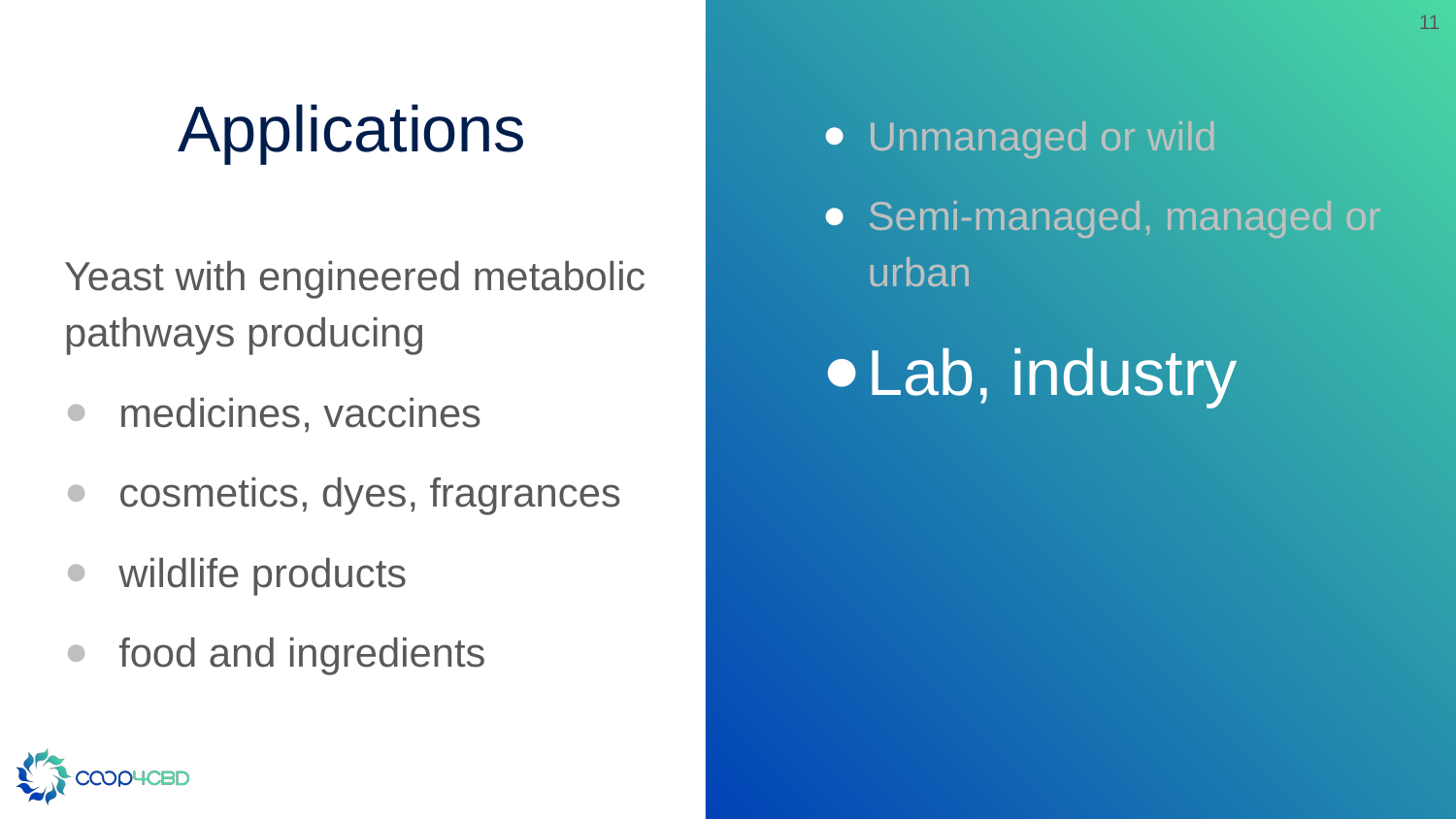

11
# Applications
Unmanaged or wild
Semi-managed, managed or urban
Lab, industry
Yeast with engineered metabolic pathways producing
medicines, vaccines
cosmetics, dyes, fragrances
wildlife products
food and ingredients